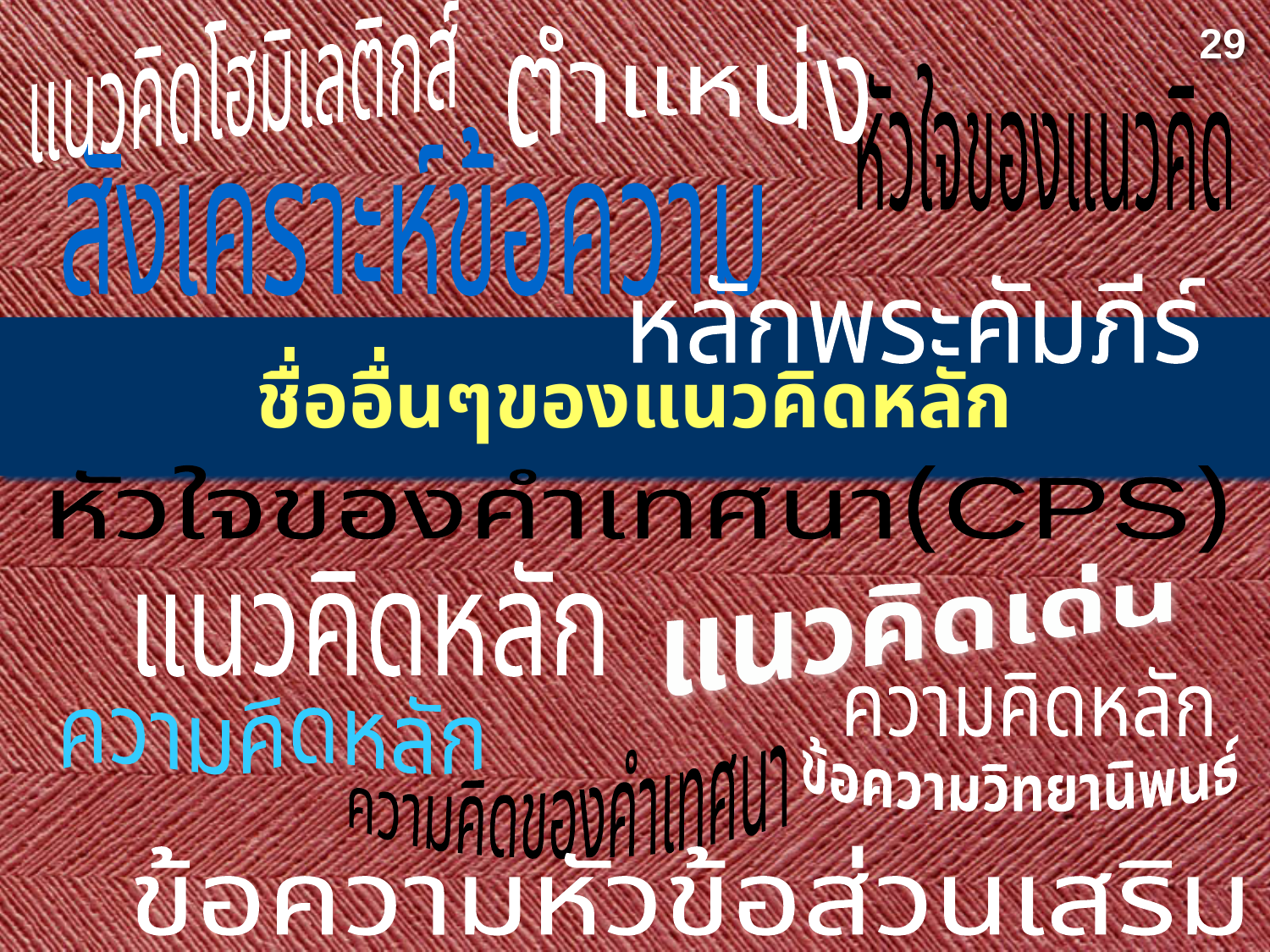

ตำแหน่ง
แนวคิดโฮมิเลติกส์
29
หัวใจของแนวคิด
สังเคราะห์ข้อความ
หลักพระคัมภีร์
# ชื่ออื่นๆของแนวคิดหลัก
หัวใจของคำเทศนา(CPS)
แนวคิดหลัก
แนวคิดเด่น
ความคิดหลัก
ความคิดหลัก
ความคิดของคำเทศนา
ข้อความวิทยานิพนธ์
ข้อความหัวข้อส่วนเสริม